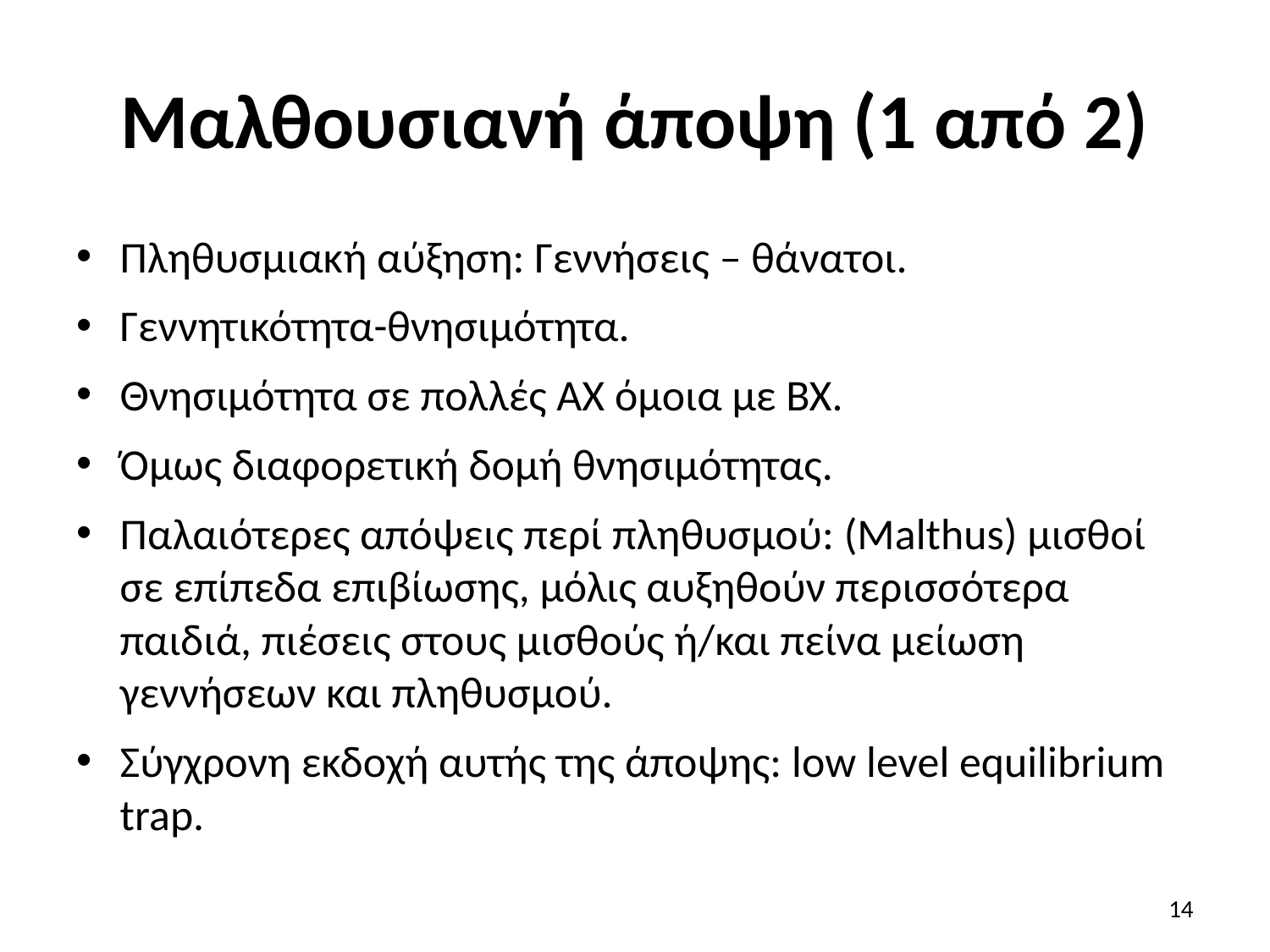

# Μαλθουσιανή άποψη (1 από 2)
Πληθυσμιακή αύξηση: Γεννήσεις – θάνατοι.
Γεννητικότητα-θνησιμότητα.
Θνησιμότητα σε πολλές ΑΧ όμοια με ΒΧ.
Όμως διαφορετική δομή θνησιμότητας.
Παλαιότερες απόψεις περί πληθυσμού: (Malthus) μισθοί σε επίπεδα επιβίωσης, μόλις αυξηθούν περισσότερα παιδιά, πιέσεις στους μισθούς ή/και πείνα μείωση γεννήσεων και πληθυσμού.
Σύγχρονη εκδοχή αυτής της άποψης: low level equilibrium trap.

14